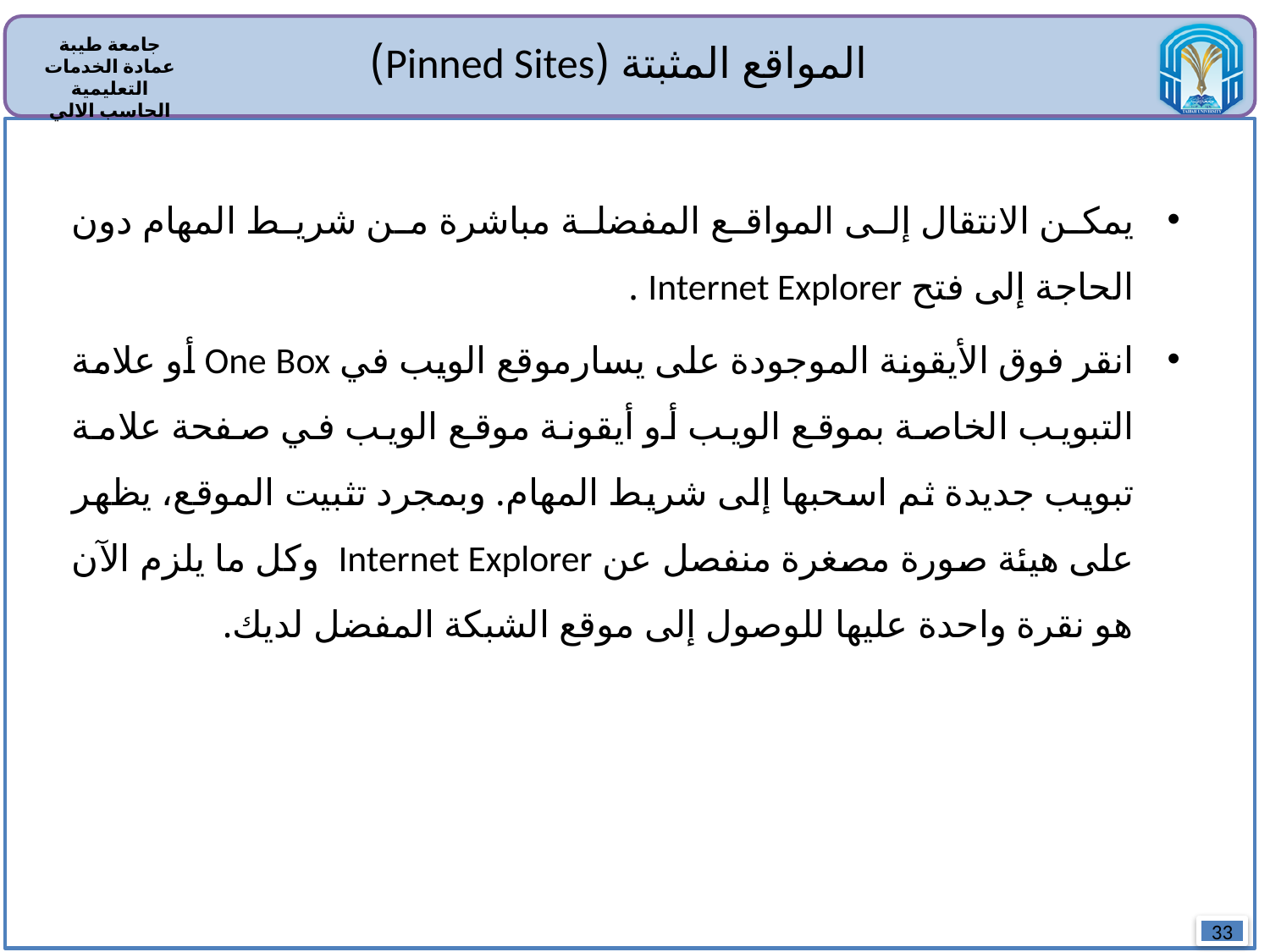

المواقع المثبتة (Pinned Sites)
يمكن الانتقال إلى المواقع المفضلة مباشرة من شريط المهام دون الحاجة إلى فتح Internet Explorer .
انقر فوق الأيقونة الموجودة على يسارموقع الويب في One Box أو علامة التبويب الخاصة بموقع الويب أو أيقونة موقع الويب في صفحة علامة تبويب جديدة ثم اسحبها إلى شريط المهام. وبمجرد تثبيت الموقع، يظهر على هيئة صورة مصغرة منفصل عن Internet Explorer  وكل ما يلزم الآن هو نقرة واحدة عليها للوصول إلى موقع الشبكة المفضل لديك.